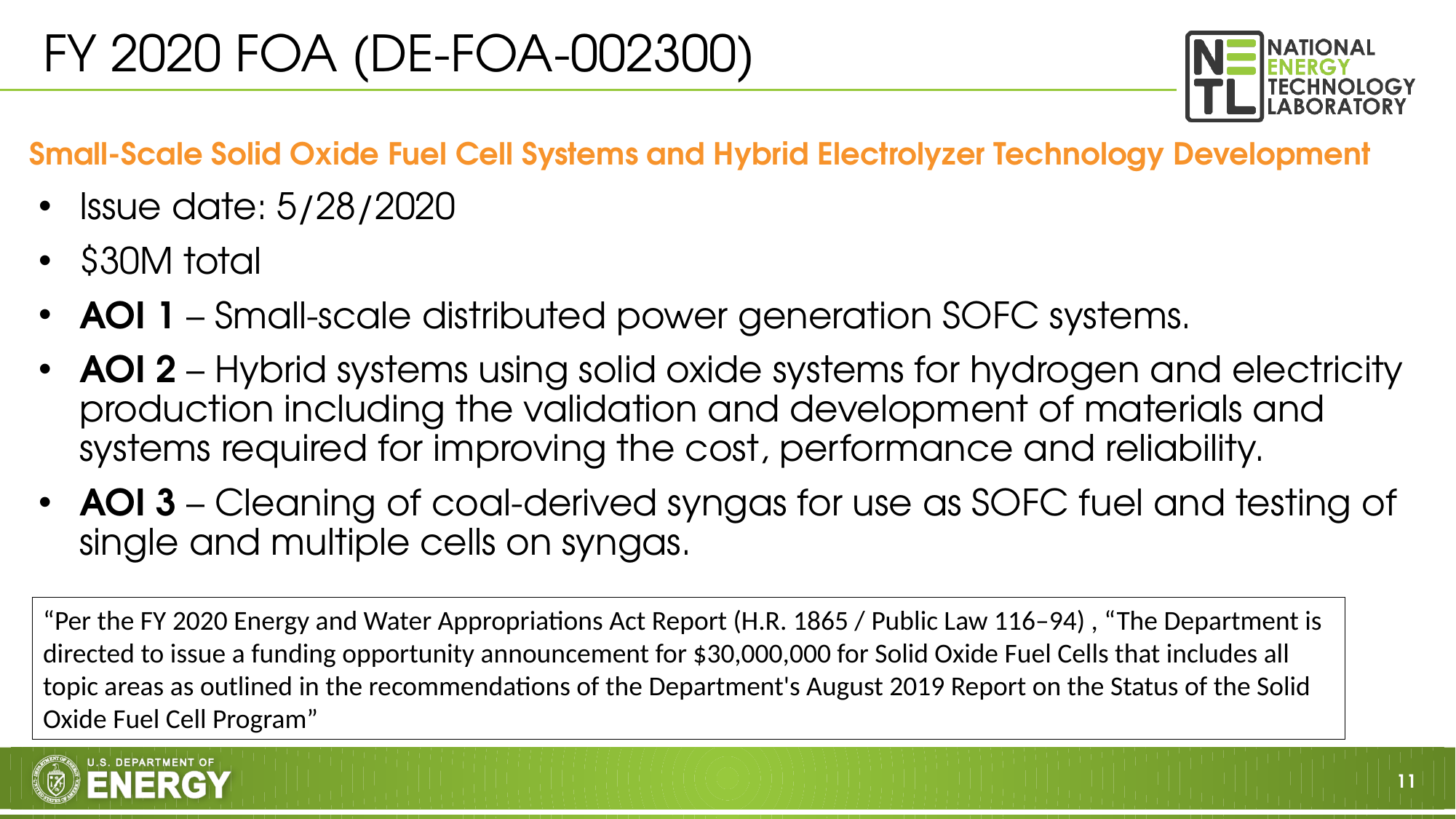

# FY 2020 FOA (DE-FOA-002300)
Small-Scale Solid Oxide Fuel Cell Systems and Hybrid Electrolyzer Technology Development
Issue date: 5/28/2020
$30M total
AOI 1 – Small-scale distributed power generation SOFC systems.
AOI 2 – Hybrid systems using solid oxide systems for hydrogen and electricity production including the validation and development of materials and systems required for improving the cost, performance and reliability.
AOI 3 – Cleaning of coal-derived syngas for use as SOFC fuel and testing of single and multiple cells on syngas.
“Per the FY 2020 Energy and Water Appropriations Act Report (H.R. 1865 / Public Law 116–94) , “The Department is directed to issue a funding opportunity announcement for $30,000,000 for Solid Oxide Fuel Cells that includes all topic areas as outlined in the recommendations of the Department's August 2019 Report on the Status of the Solid Oxide Fuel Cell Program”
11